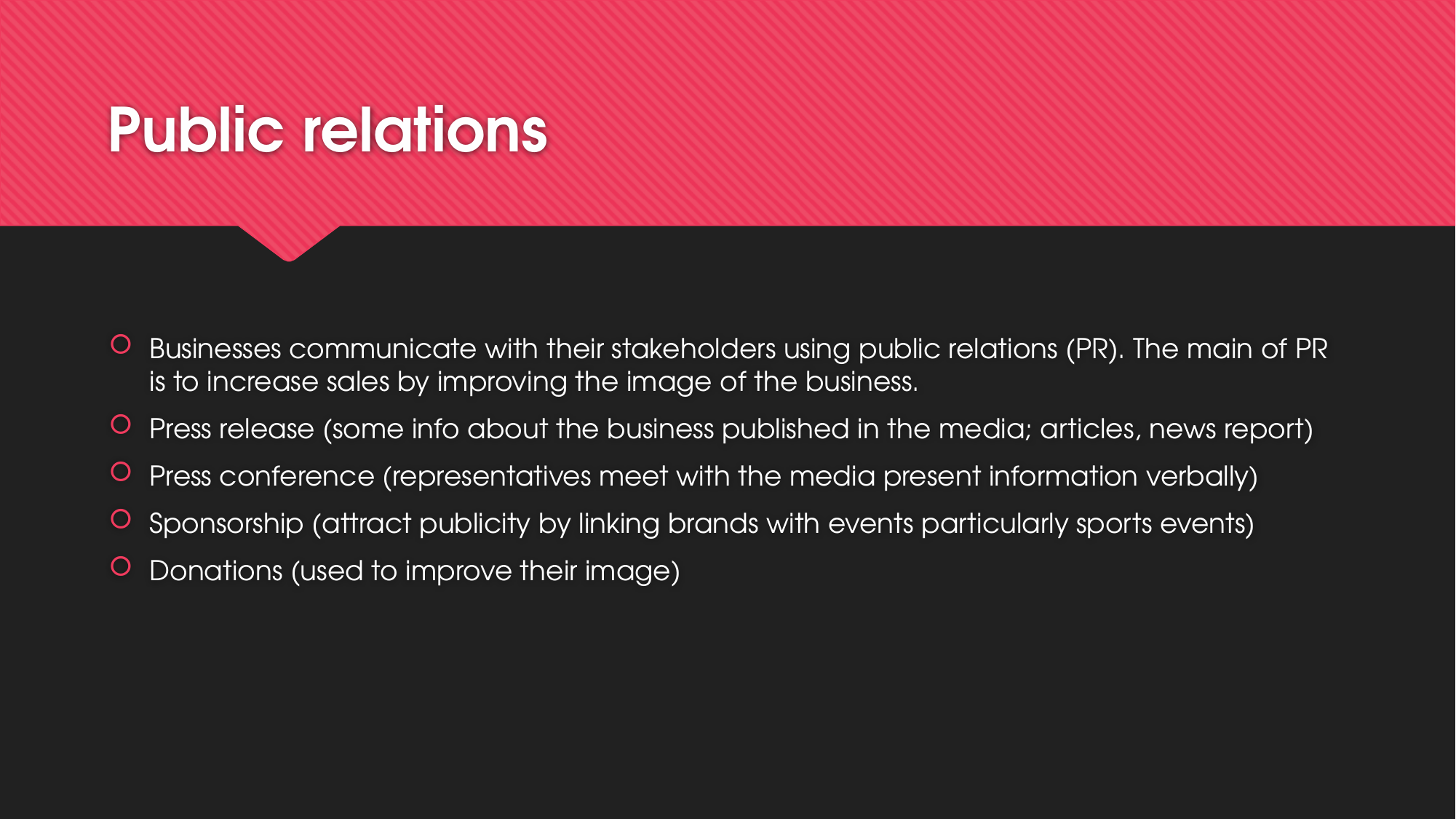

# Public relations
Businesses communicate with their stakeholders using public relations (PR). The main of PR is to increase sales by improving the image of the business.
Press release (some info about the business published in the media; articles, news report)
Press conference (representatives meet with the media present information verbally)
Sponsorship (attract publicity by linking brands with events particularly sports events)
Donations (used to improve their image)